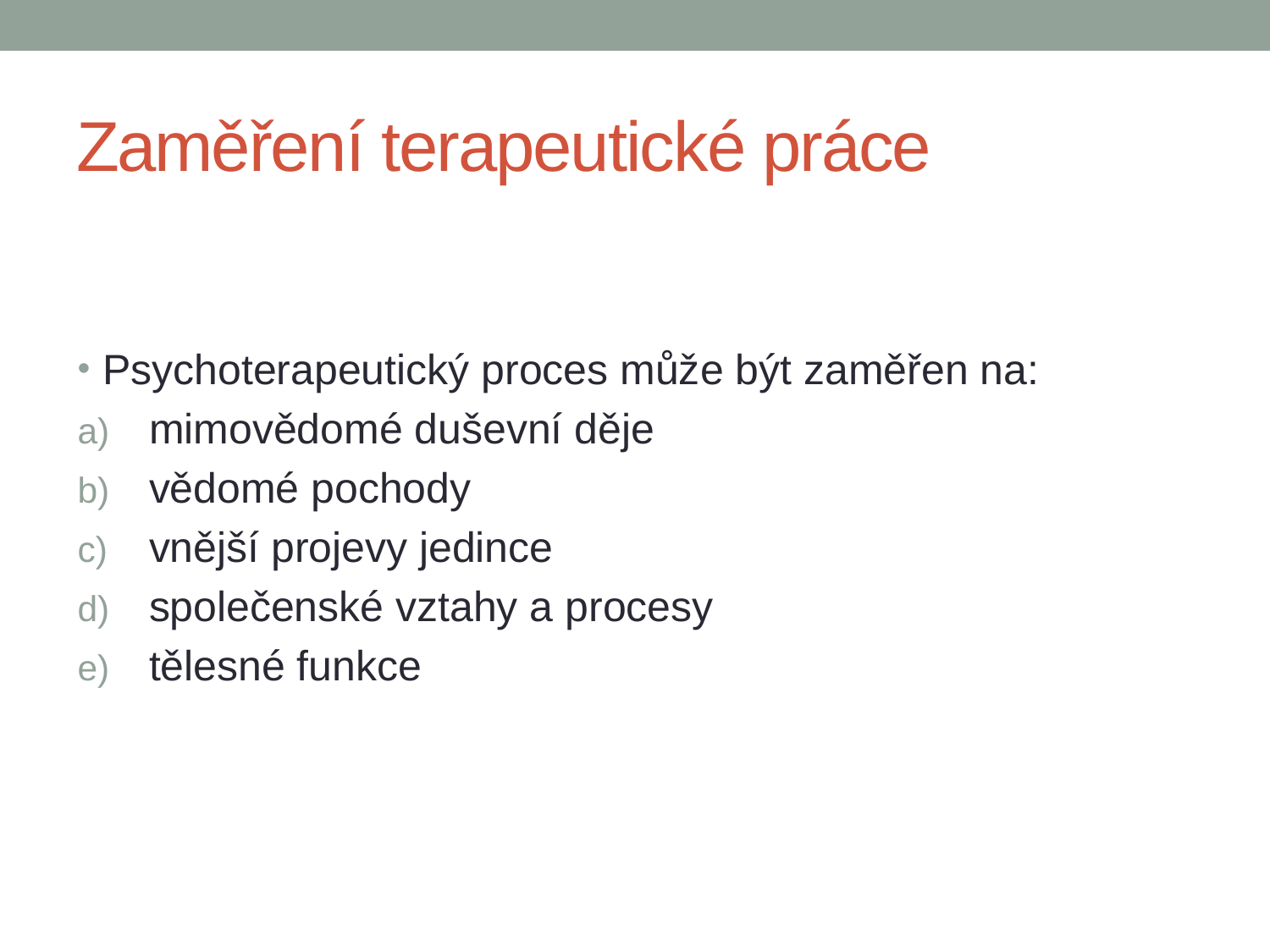

# Zaměření terapeutické práce
Psychoterapeutický proces může být zaměřen na:
mimovědomé duševní děje
vědomé pochody
vnější projevy jedince
společenské vztahy a procesy
tělesné funkce